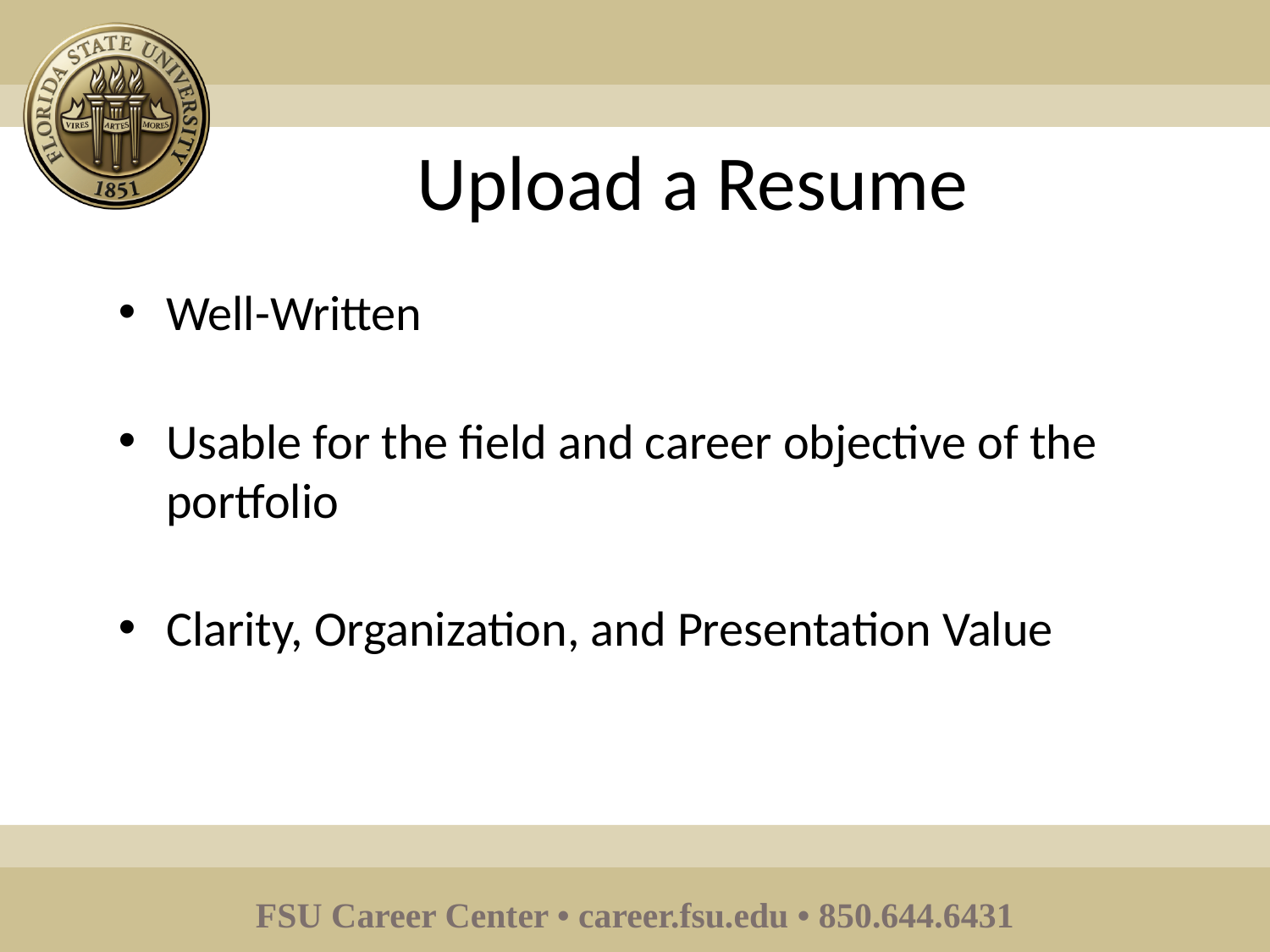

# Upload a Resume
Well-Written
Usable for the field and career objective of the portfolio
Clarity, Organization, and Presentation Value